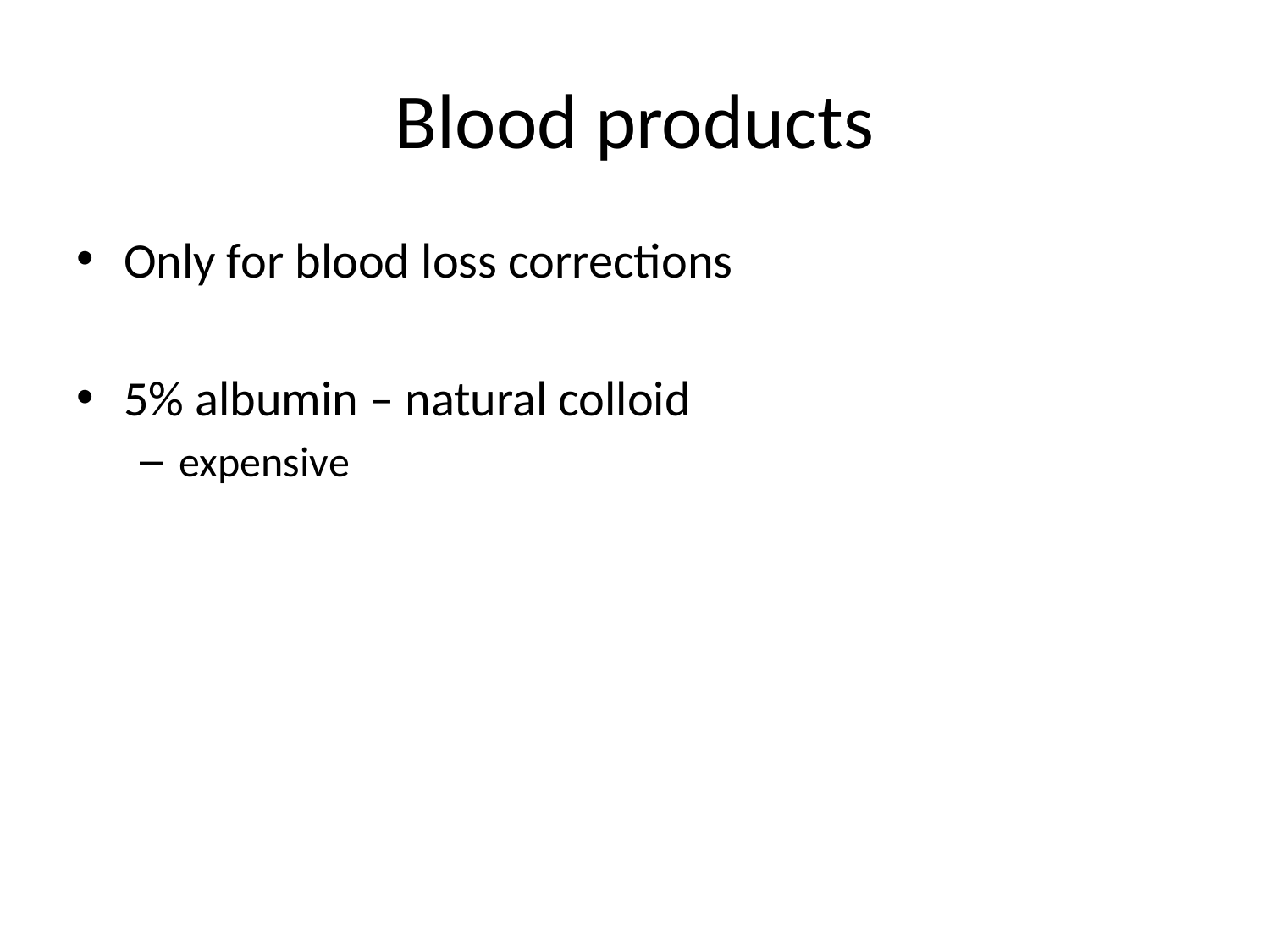

# Blood products
Only for blood loss corrections

5% albumin – natural colloid
expensive